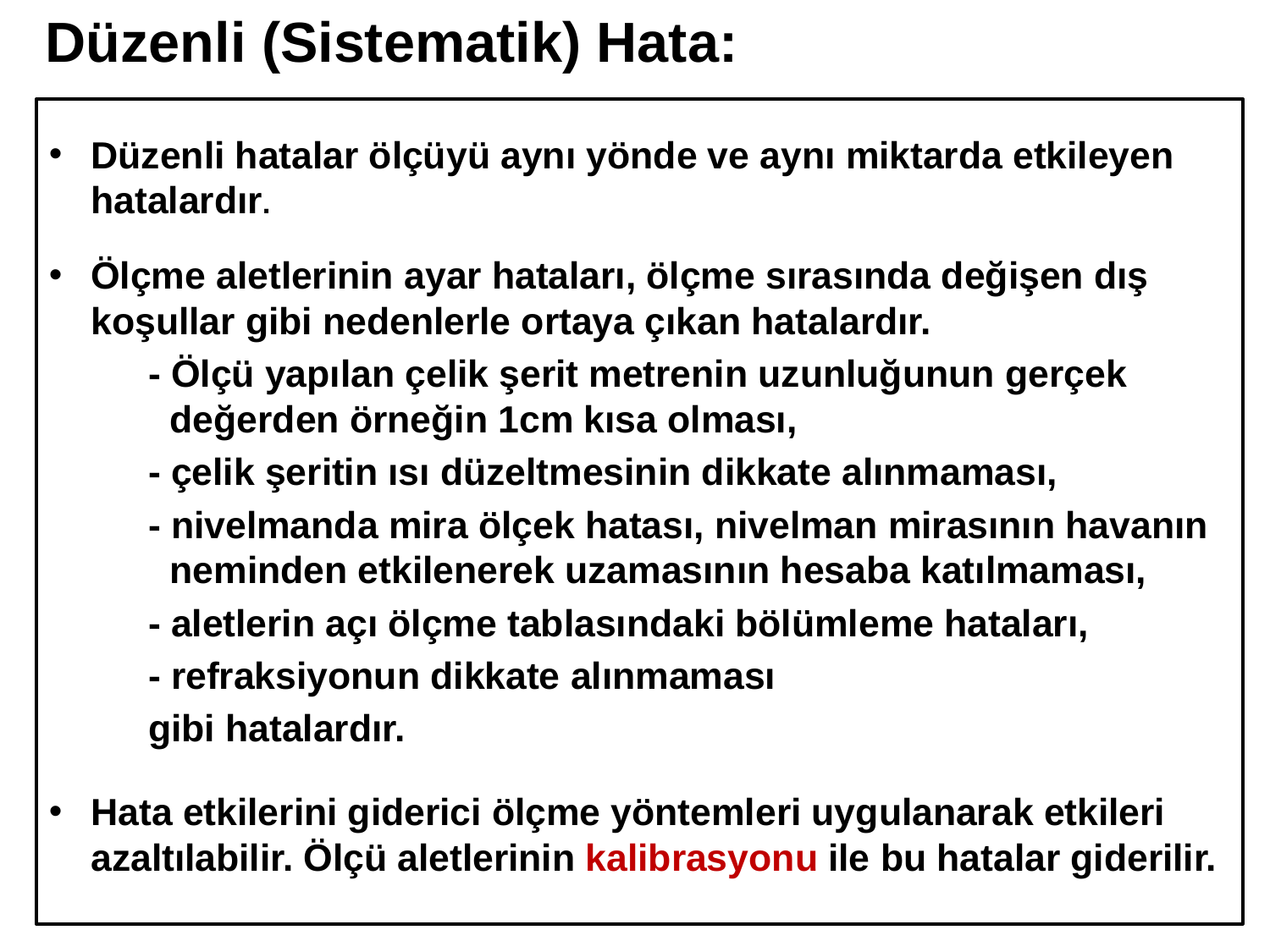

Düzenli (Sistematik) Hata:

Düzenli hatalar ölçüyü aynı yönde ve aynı miktarda etkileyen hatalardır.

Ölçme aletlerinin ayar hataları, ölçme sırasında değişen dış koşullar gibi nedenlerle ortaya çıkan hatalardır.
- Ölçü yapılan çelik şerit metrenin uzunluğunun gerçek değerden örneğin 1cm kısa olması,
- çelik şeritin ısı düzeltmesinin dikkate alınmaması,
- nivelmanda mira ölçek hatası, nivelman mirasının havanın neminden etkilenerek uzamasının hesaba katılmaması,
- aletlerin açı ölçme tablasındaki bölümleme hataları,
- refraksiyonun dikkate alınmaması
gibi hatalardır.

Hata etkilerini giderici ölçme yöntemleri uygulanarak etkileri azaltılabilir. Ölçü aletlerinin kalibrasyonu ile bu hatalar giderilir.